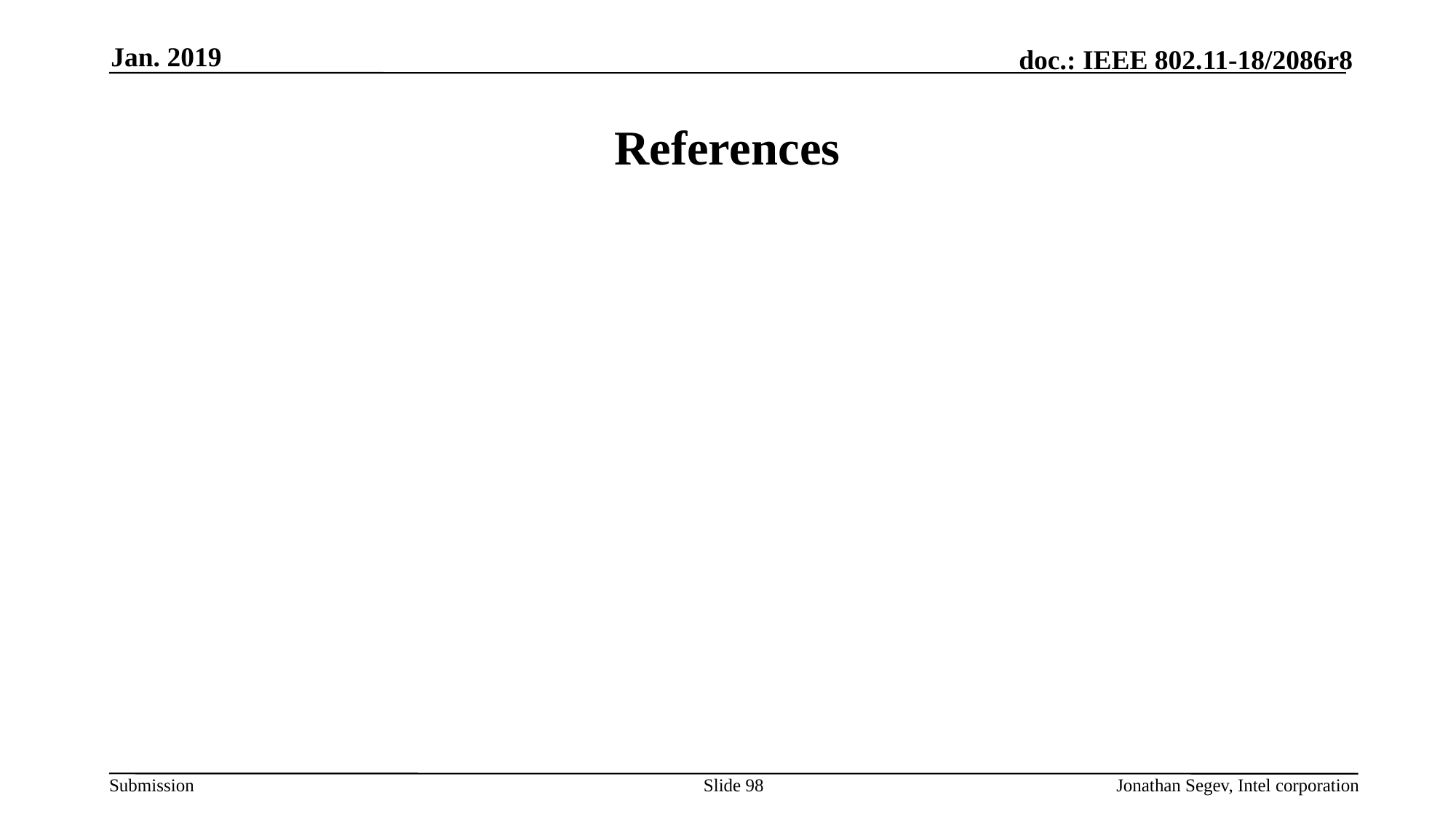

Jan. 2019
# References

Slide 98
Jonathan Segev, Intel corporation